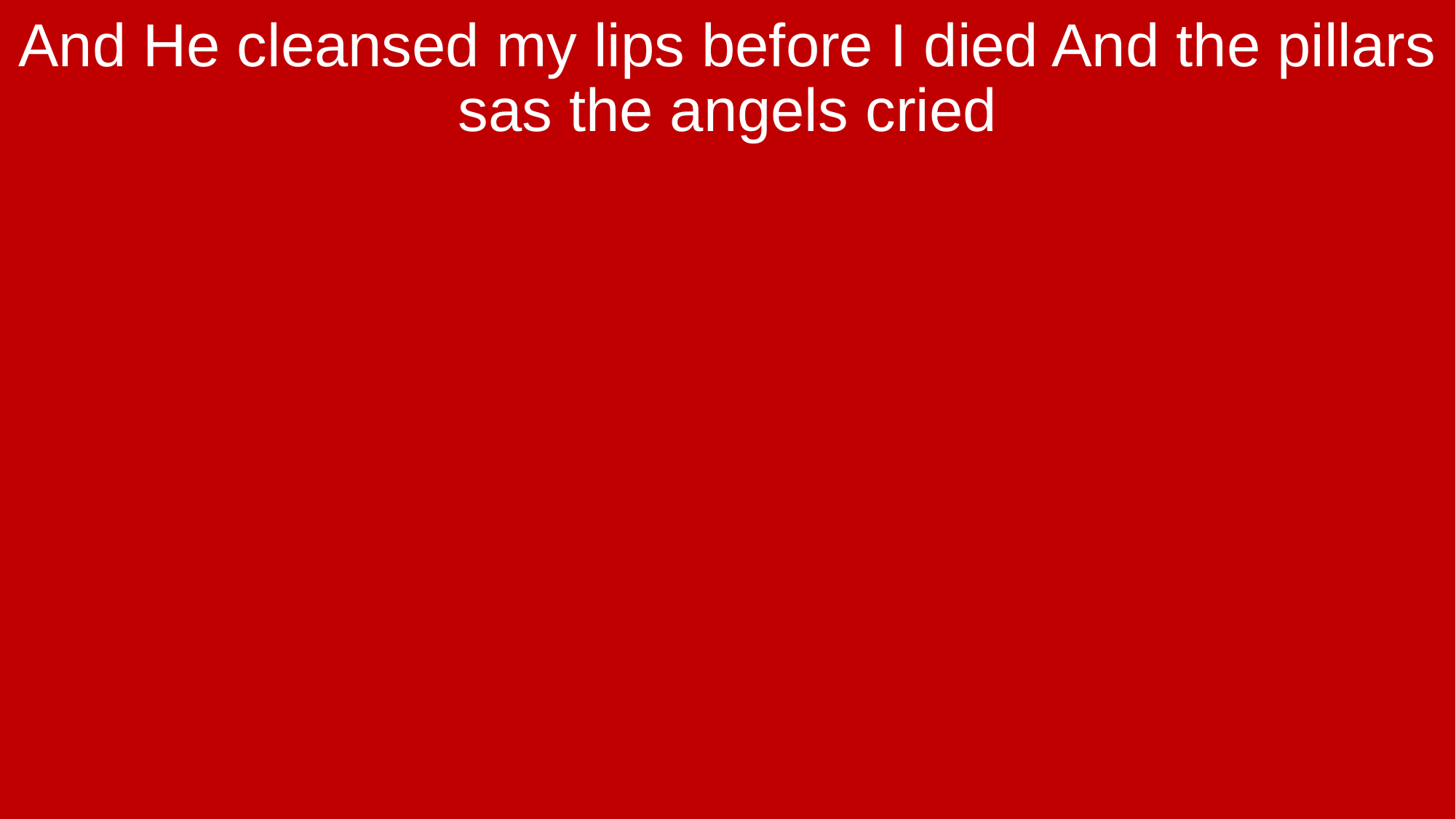

And He cleansed my lips before I died And the pillars sas the angels cried